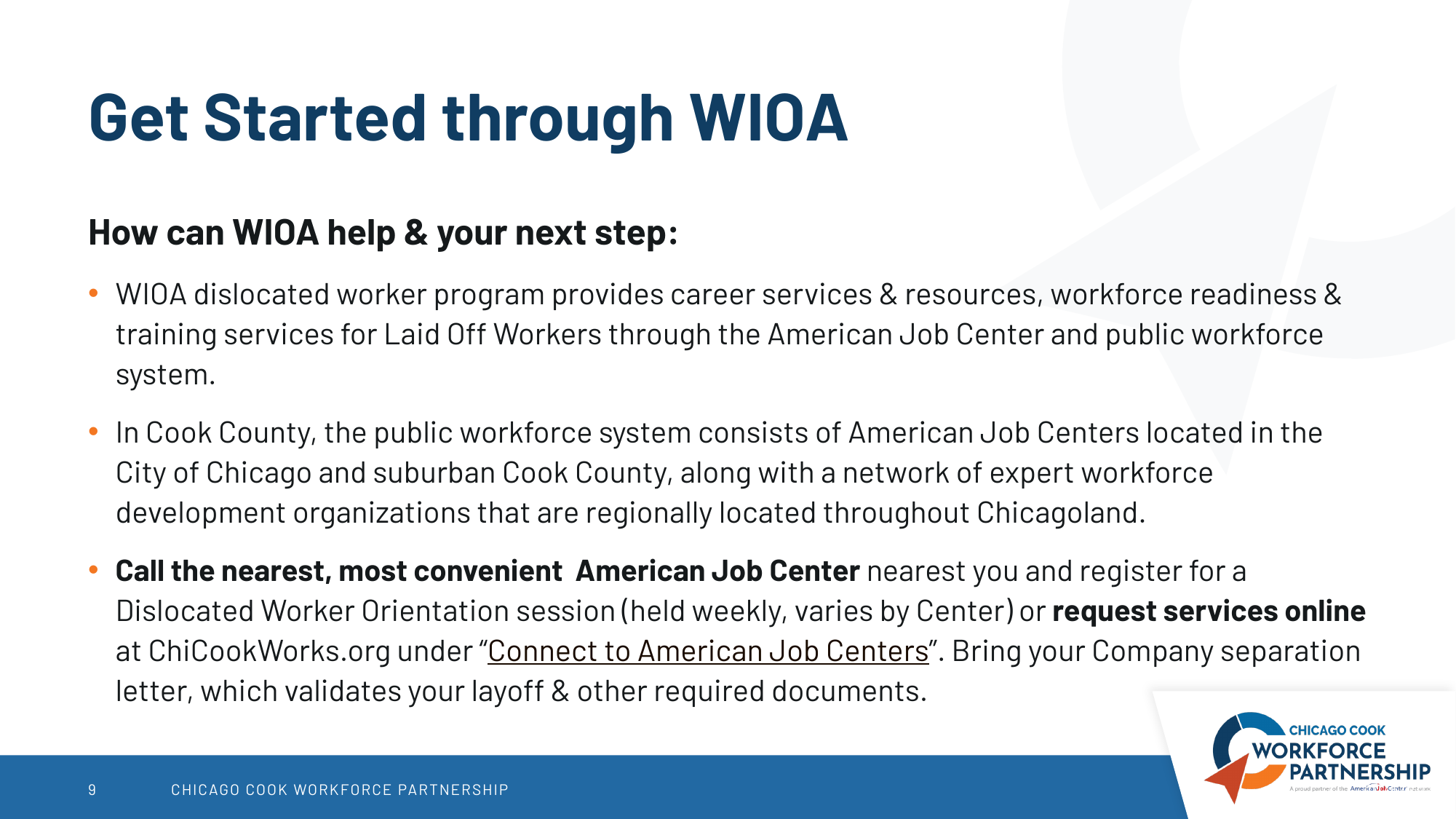

# Get Started through WIOA
How can WIOA help & your next step:
WIOA dislocated worker program provides career services & resources, workforce readiness & training services for Laid Off Workers through the American Job Center and public workforce system.
In Cook County, the public workforce system consists of American Job Centers located in the City of Chicago and suburban Cook County, along with a network of expert workforce development organizations that are regionally located throughout Chicagoland.
Call the nearest, most convenient  American Job Center nearest you and register for a Dislocated Worker Orientation session (held weekly, varies by Center) or request services online at ChiCookWorks.org under “Connect to American Job Centers”. Bring your Company separation letter, which validates your layoff & other required documents.
10/6/2025
9
CHICAGO COOK WORKFORCE PARTNERSHIP